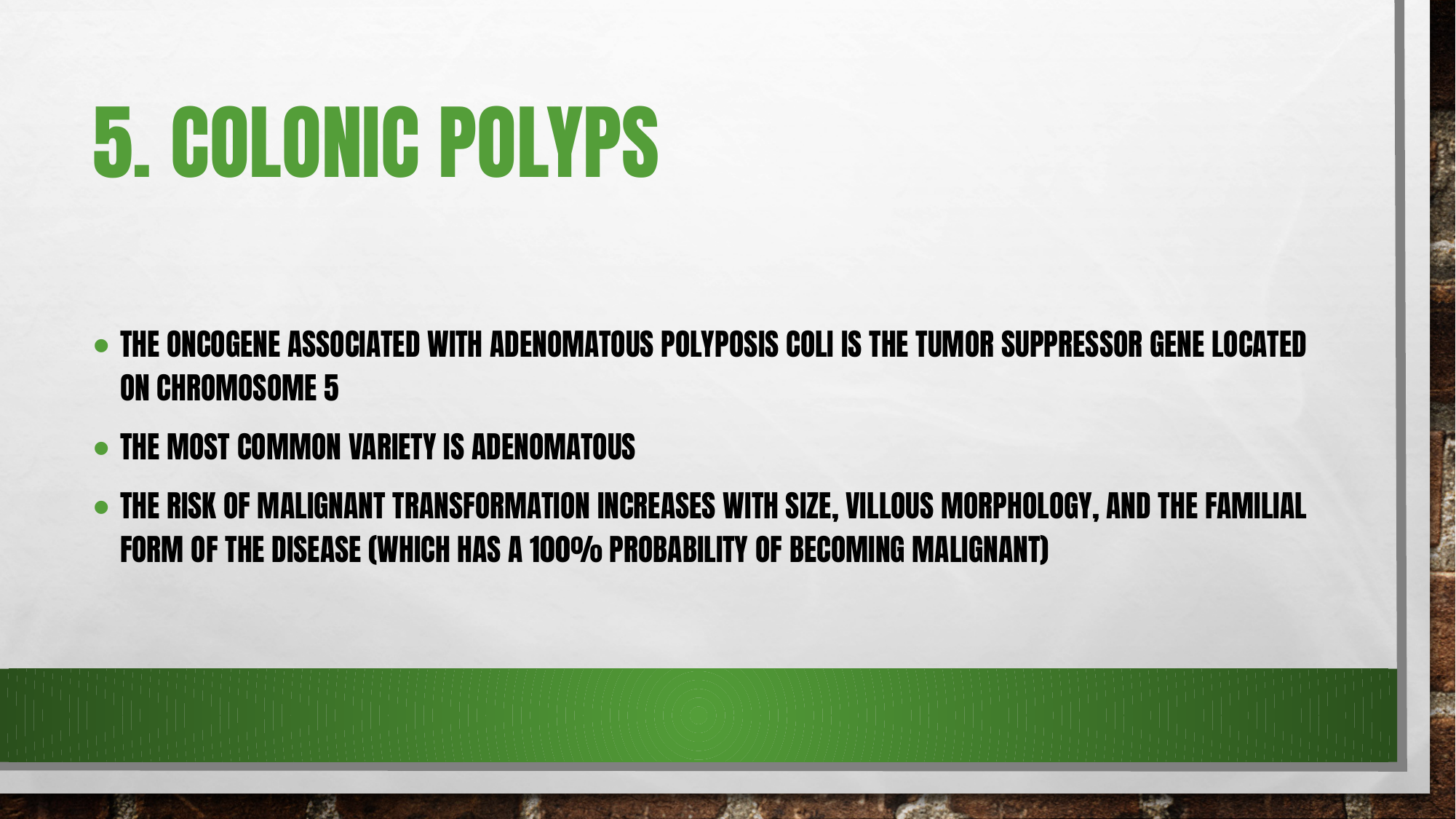

# 5. Colonic polyps
The oncogene associated with adenomatous polyposis coli is the tumor suppressor gene located on chromosome 5
The most common variety is adenomatous
The risk of malignant transformation increases with size, villous morphology, and the familial form of the disease (which has a 100% probability of becoming malignant)